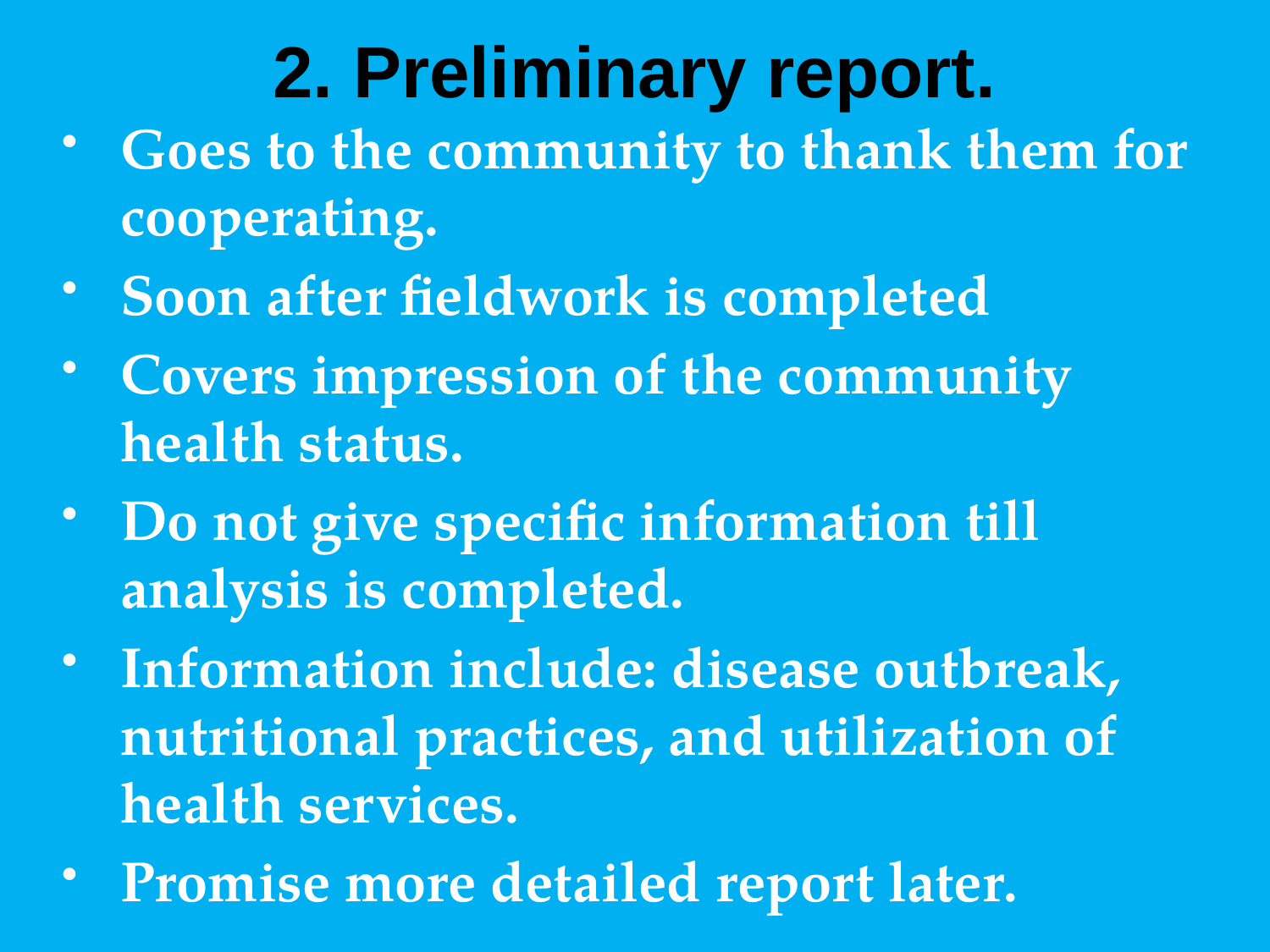

# 2. Preliminary report.
Goes to the community to thank them for cooperating.
Soon after fieldwork is completed
Covers impression of the community health status.
Do not give specific information till analysis is completed.
Information include: disease outbreak, nutritional practices, and utilization of health services.
Promise more detailed report later.